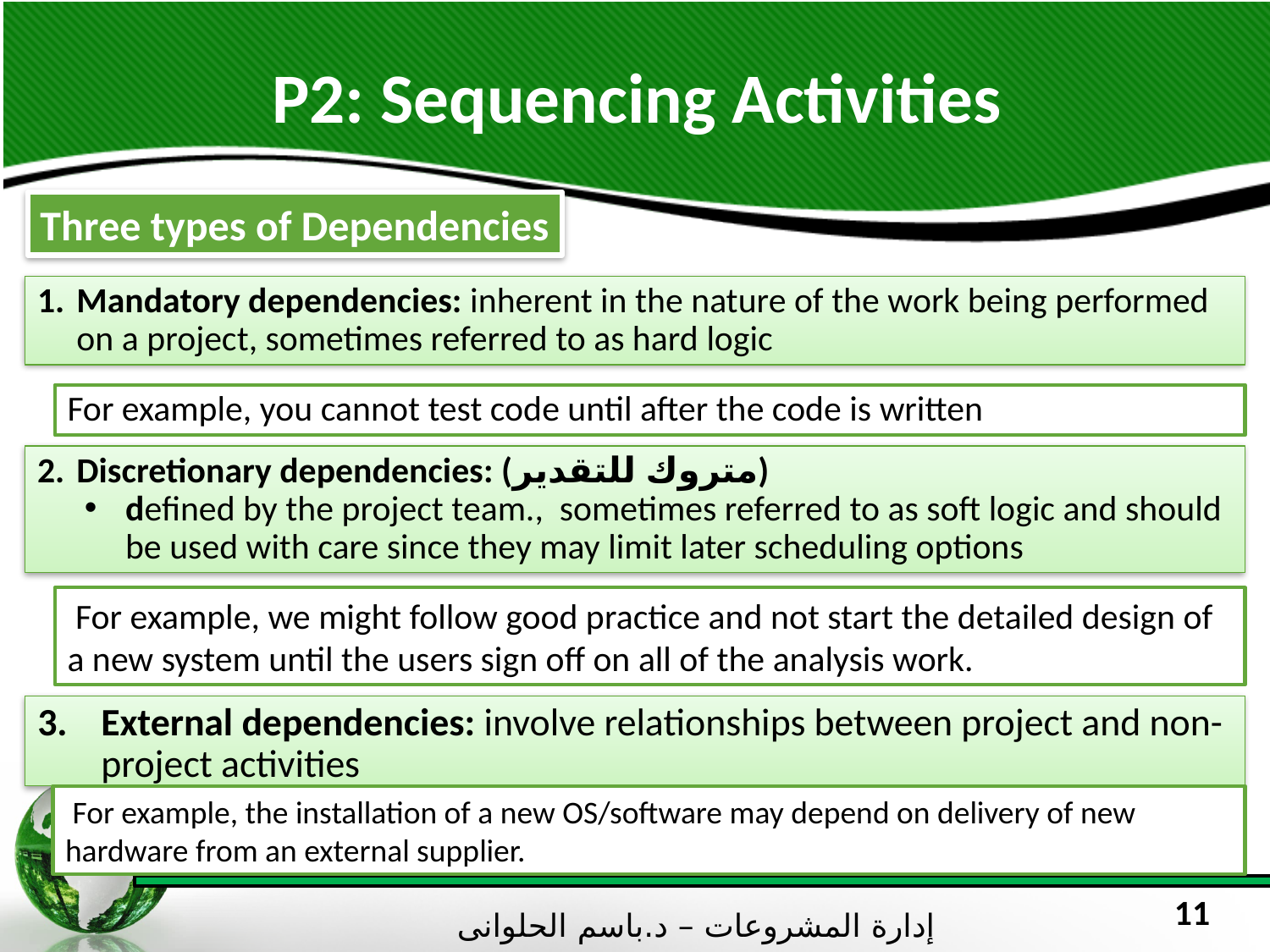

P2: Sequencing Activities
Three types of Dependencies
Mandatory dependencies: inherent in the nature of the work being performed on a project, sometimes referred to as hard logic
For example, you cannot test code until after the code is written
Discretionary dependencies: (متروك للتقدير)
defined by the project team.,  sometimes referred to as soft logic and should be used with care since they may limit later scheduling options
 For example, we might follow good practice and not start the detailed design of a new system until the users sign off on all of the analysis work.
External dependencies: involve relationships between project and non-project activities
 For example, the installation of a new OS/software may depend on delivery of new hardware from an external supplier.